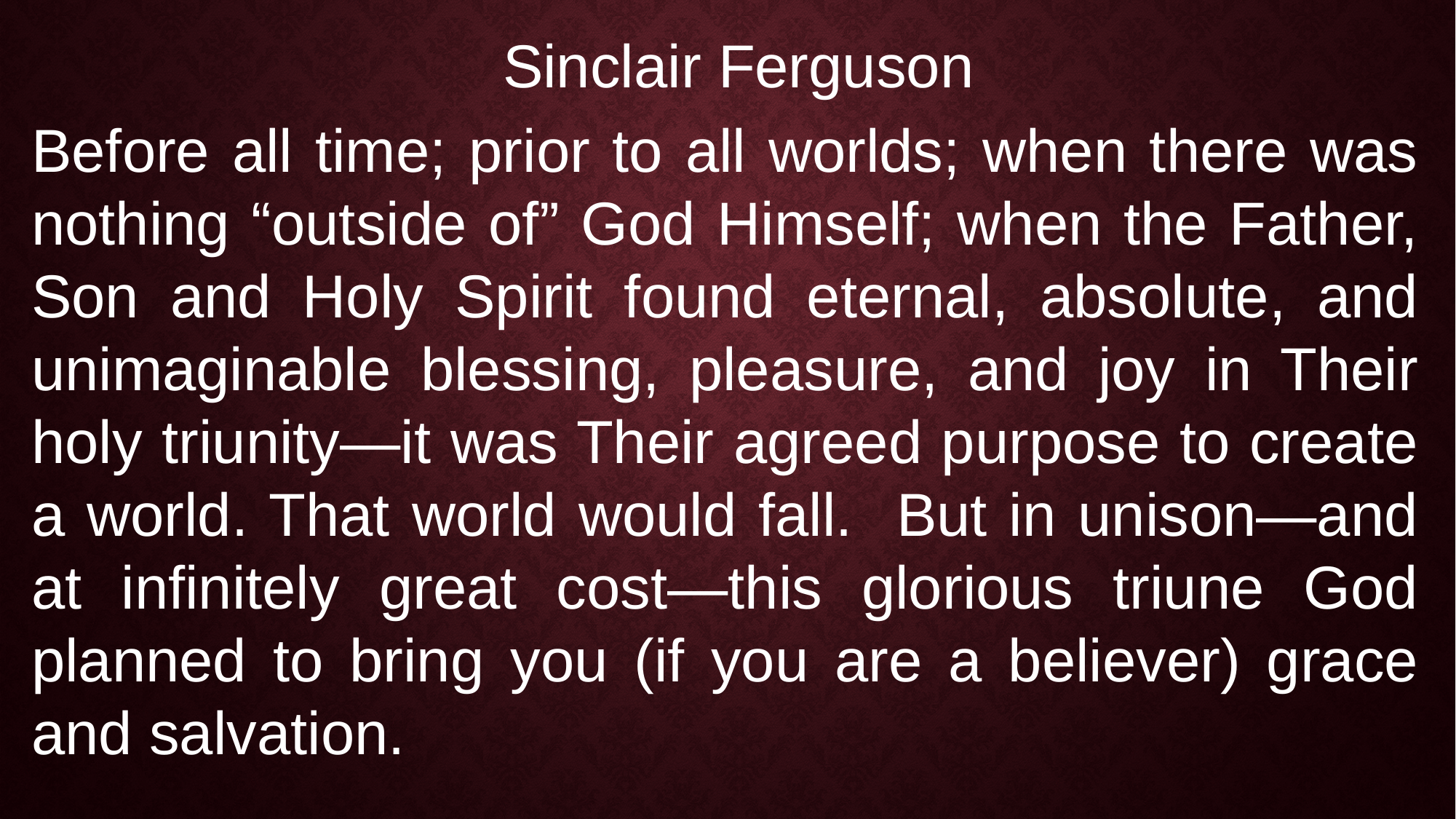

Sinclair Ferguson
Before all time; prior to all worlds; when there was nothing “outside of” God Himself; when the Father, Son and Holy Spirit found eternal, absolute, and unimaginable blessing, pleasure, and joy in Their holy triunity—it was Their agreed purpose to create a world. That world would fall.  But in unison—and at infinitely great cost—this glorious triune God planned to bring you (if you are a believer) grace and salvation.